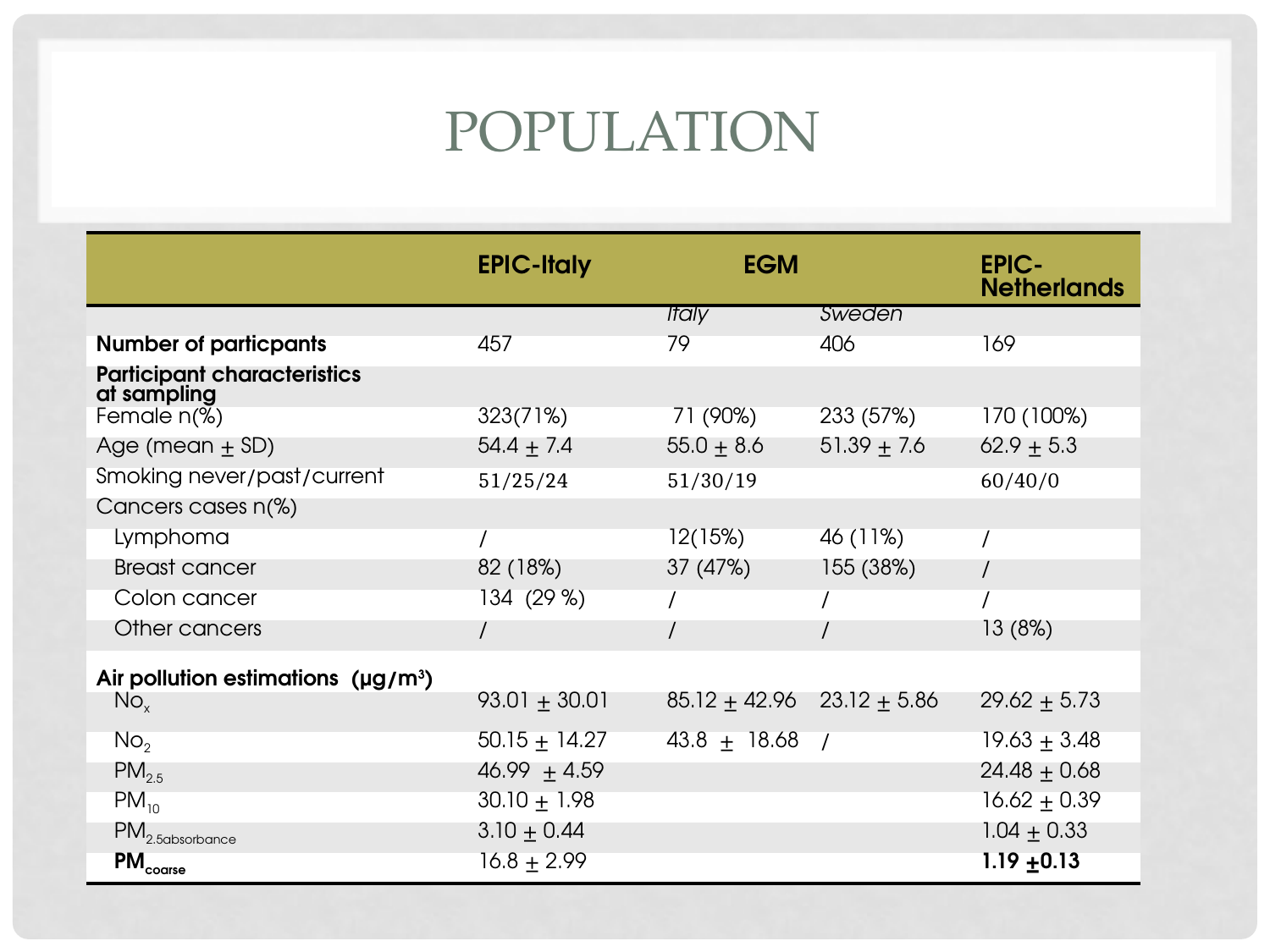

# population
|  | EPIC-Italy | EGM |  | EPIC-Netherlands |
| --- | --- | --- | --- | --- |
|  |  | Italy | Sweden |  |
| Number of particpants | 457 | 79 | 406 | 169 |
| Participant characteristics at sampling |  |  |  |  |
| Female n(%) | 323(71%) | 71 (90%) | 233 (57%) | 170 (100%) |
| Age (mean ± SD) | 54.4 ± 7.4 | 55.0 ± 8.6 | 51.39 ± 7.6 | 62.9 ± 5.3 |
| Smoking never/past/current | 51/25/24 | 51/30/19 |  | 60/40/0 |
| Cancers cases n(%) |  |  |  |  |
| Lymphoma | / | 12(15%) | 46 (11%) | / |
| Breast cancer | 82 (18%) | 37 (47%) | 155 (38%) | / |
| Colon cancer | 134 (29 %) | / | / | / |
| Other cancers | / | / | / | 13 (8%) |
| Air pollution estimations (μg/m3) |  |  |  |  |
| Nox | 93.01 ± 30.01 | 85.12 ± 42.96 | 23.12 ± 5.86 | 29.62 ± 5.73 |
| No2 | 50.15 ± 14.27 | 43.8 ± 18.68 | / | 19.63 ± 3.48 |
| PM2.5 | 46.99 ± 4.59 |  |  | 24.48 ± 0.68 |
| PM10 | 30.10 ± 1.98 |  |  | 16.62 ± 0.39 |
| PM2.5absorbance | 3.10 ± 0.44 |  |  | 1.04 ± 0.33 |
| PMcoarse | 16.8 ± 2.99 |  |  | 1.19 ±0.13 |